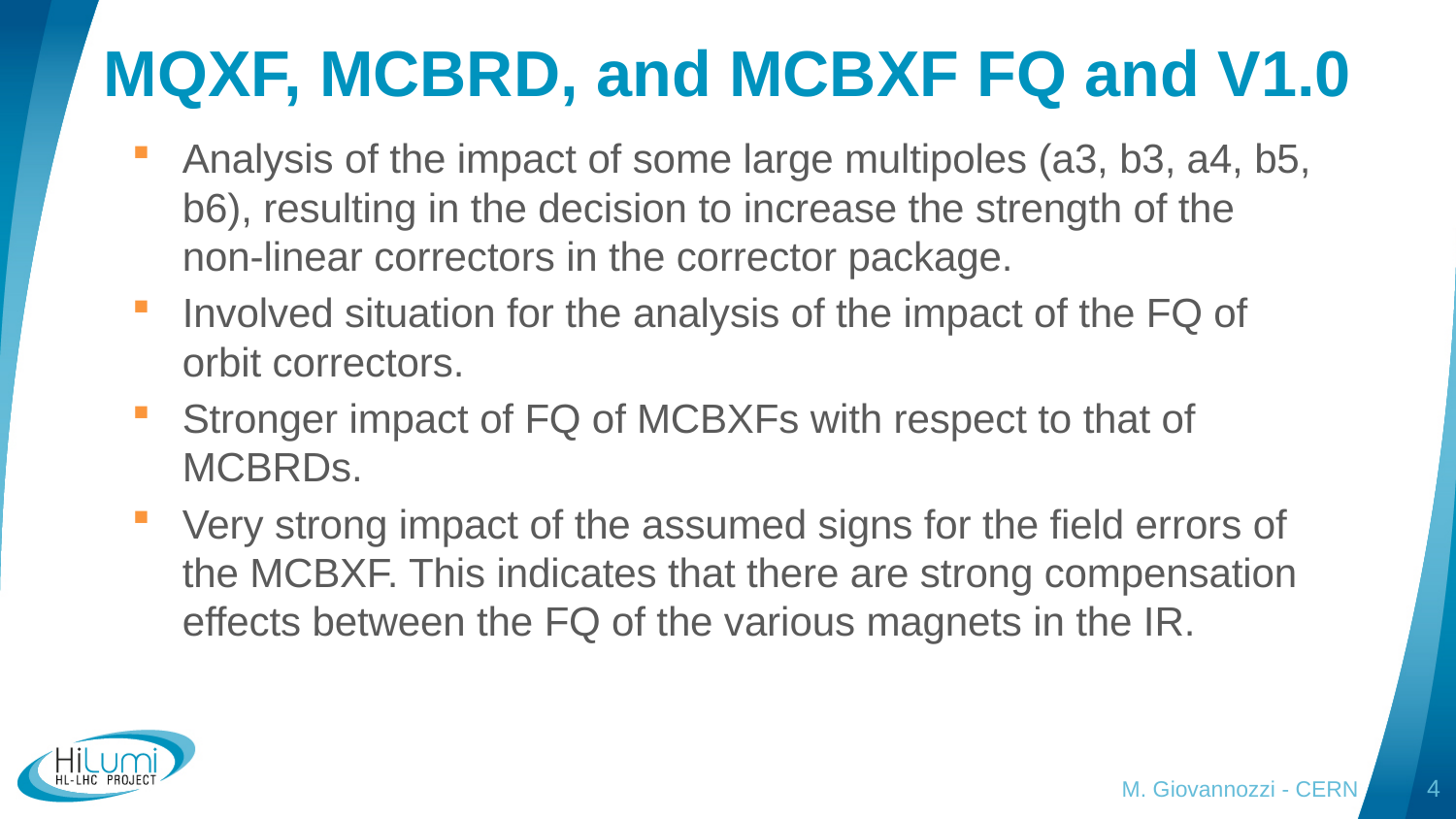

# MQXF, MCBRD, and MCBXF FQ and V1.0
Analysis of the impact of some large multipoles (a3, b3, a4, b5, b6), resulting in the decision to increase the strength of the non-linear correctors in the corrector package.
Involved situation for the analysis of the impact of the FQ of orbit correctors.
Stronger impact of FQ of MCBXFs with respect to that of MCBRDs.
Very strong impact of the assumed signs for the field errors of the MCBXF. This indicates that there are strong compensation effects between the FQ of the various magnets in the IR.

M. Giovannozzi - CERN
4